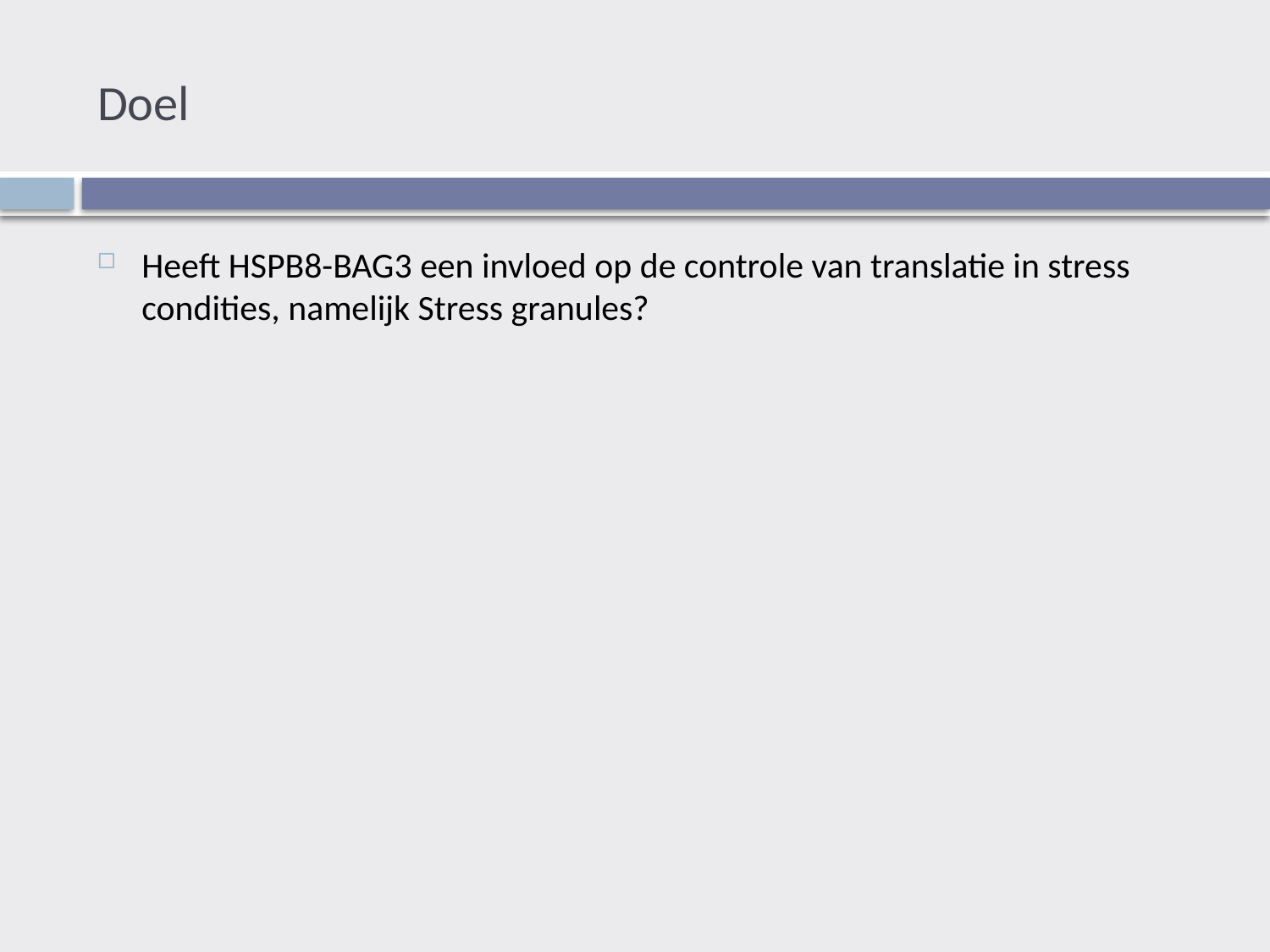

# Doel
Heeft HSPB8-BAG3 een invloed op de controle van translatie in stress condities, namelijk Stress granules?